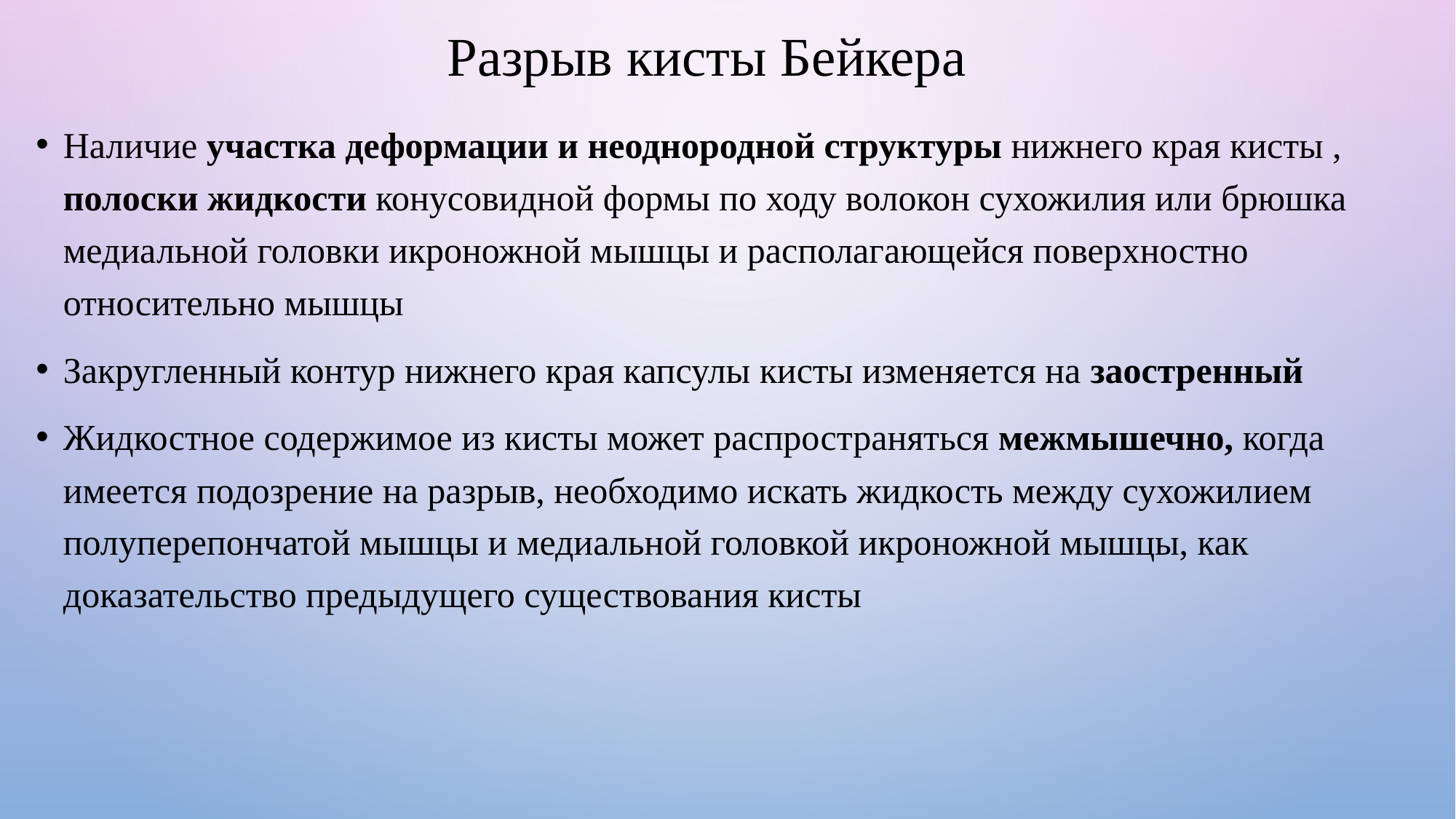

# Разрыв кисты Бейкера
Наличие участка деформации и неоднородной структуры нижнего края кисты , полоски жидкости конусовидной формы по ходу волокон сухожилия или брюшка медиальной головки икроножной мышцы и располагающейся поверхностно относительно мышцы
Закругленный контур нижнего края капсулы кисты изменяется на заостренный
Жидкостное содержимое из кисты может распространяться межмышечно, когда имеется подозрение на разрыв, необходимо искать жидкость между сухожилием полуперепончатой мышцы и медиальной головкой икроножной мышцы, как доказательство предыдущего существования кисты